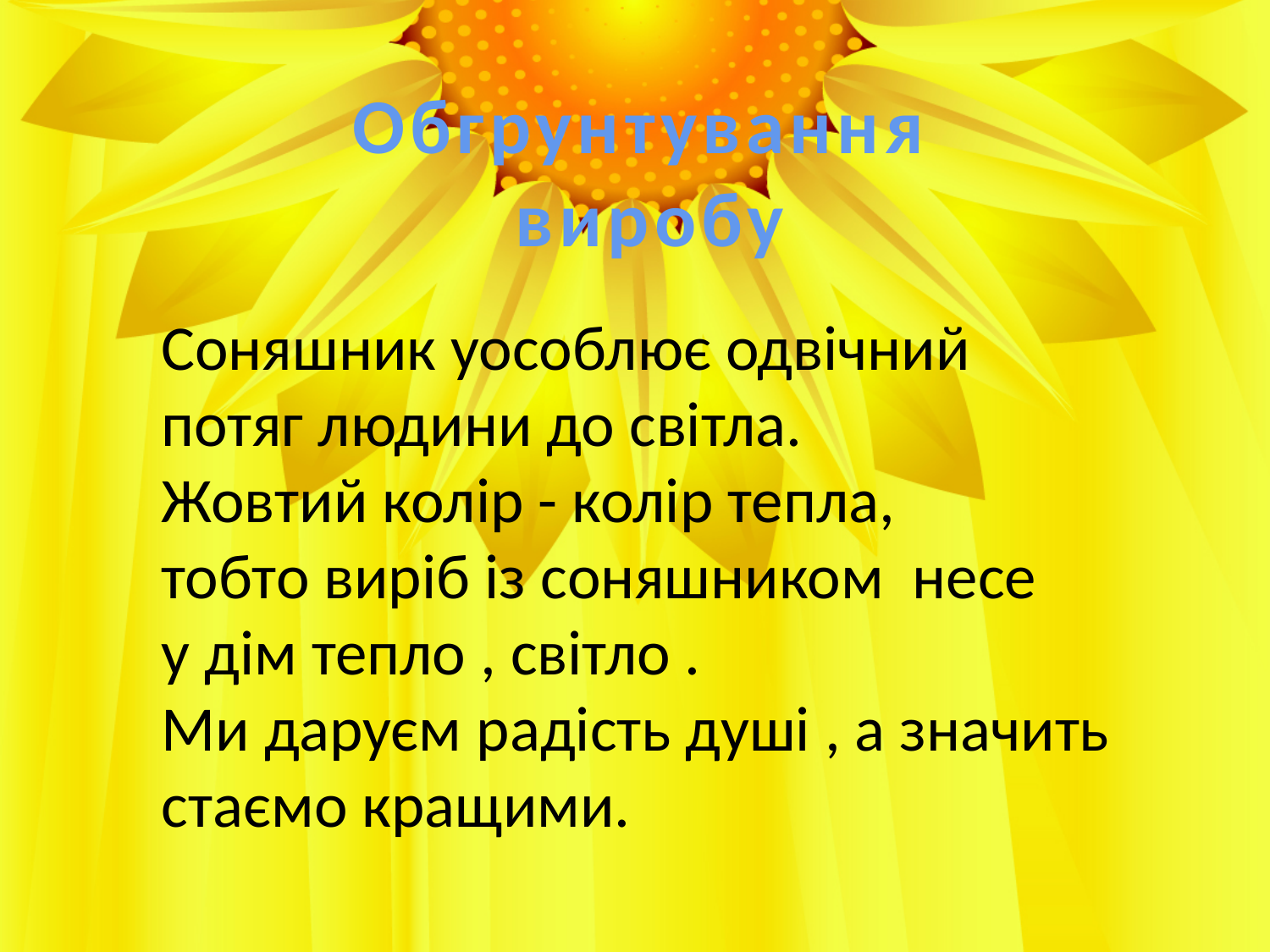

Обгрунтування
виробу
Соняшник уособлює одвічний
потяг людини до світла.
Жовтий колір - колір тепла,
тобто виріб із соняшником  несе
у дім тепло , світло .
Ми даруєм радість душі , а значить стаємо кращими.